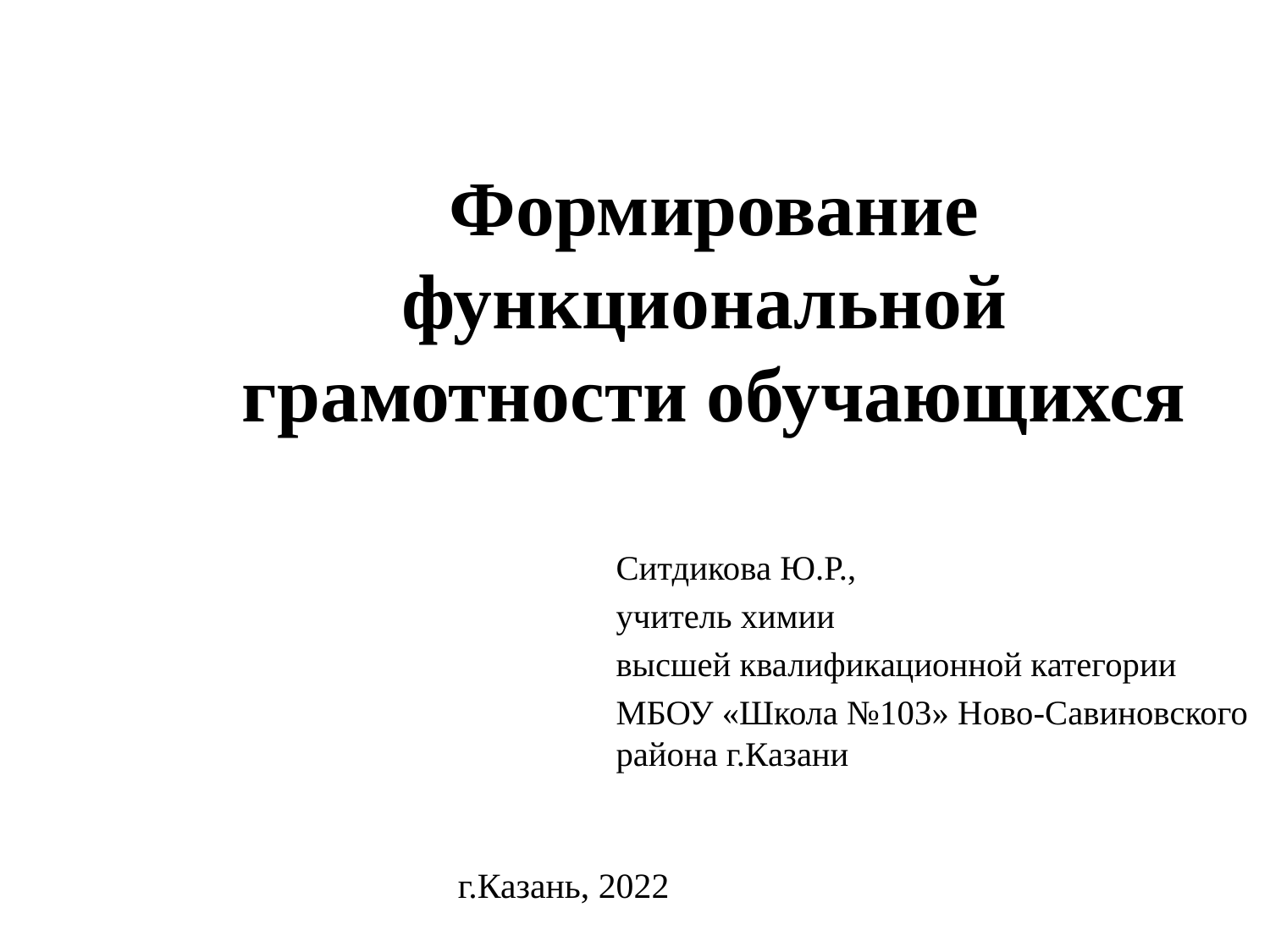

# Формирование функциональной  грамотности обучающихся
Ситдикова Ю.Р.,
учитель химии
высшей квалификационной категории
МБОУ «Школа №103» Ново-Савиновского района г.Казани
г.Казань, 2022